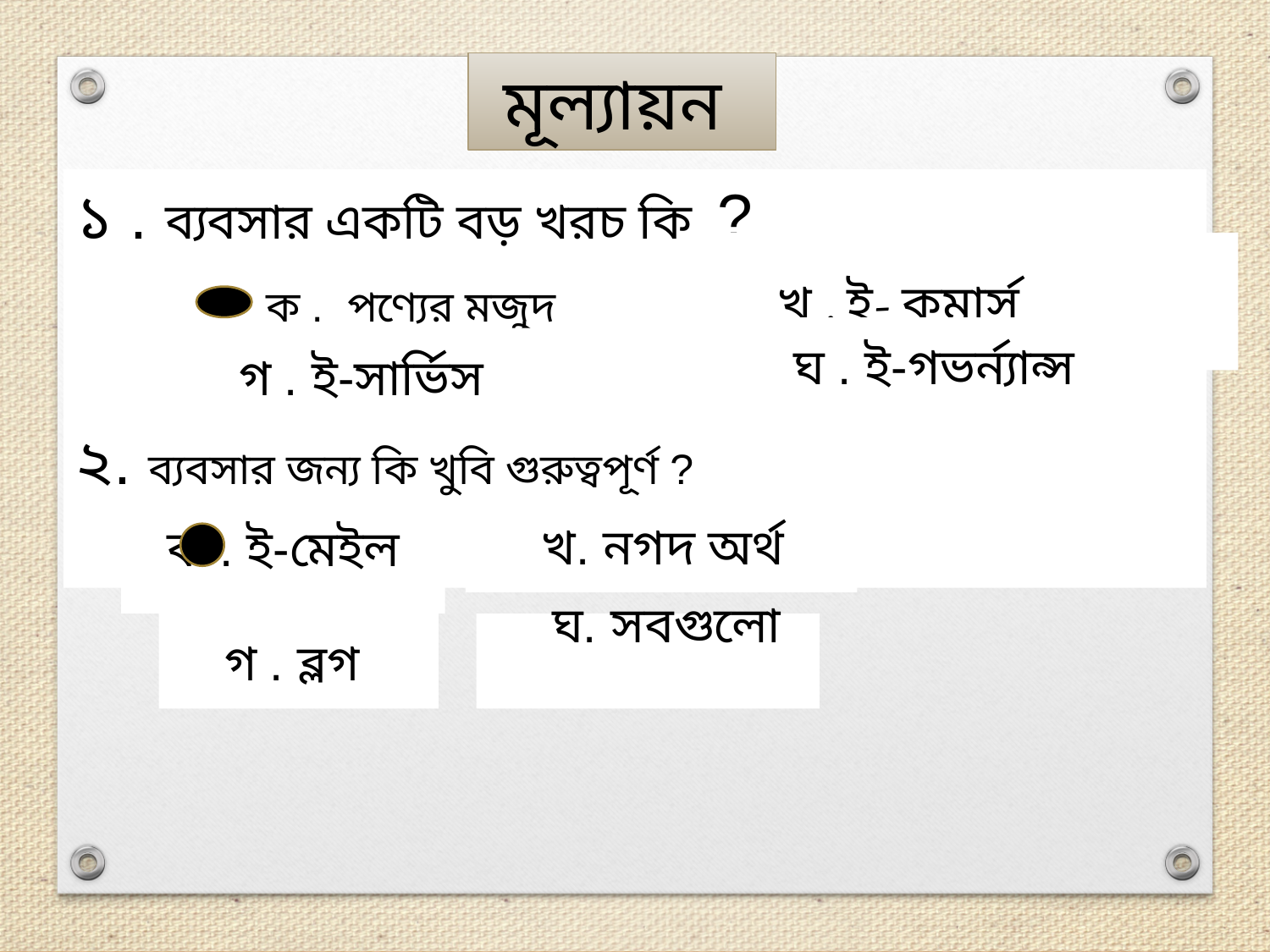

মূল্যায়ন
১ . ব্যবসার একটি বড় খরচ কি  ?
	ক .  পণ্যের মজুদ

২. ব্যবসার জন্য কি খুবি গুরুত্বপূর্ণ ?

খ . ই- কমার্স

ঘ . ই-গভর্ন্যান্স
গ . ই-সার্ভিস
খ. নগদ অর্থ
ক . ই-মেইল

গ . ব্লগ
ঘ. সবগুলো